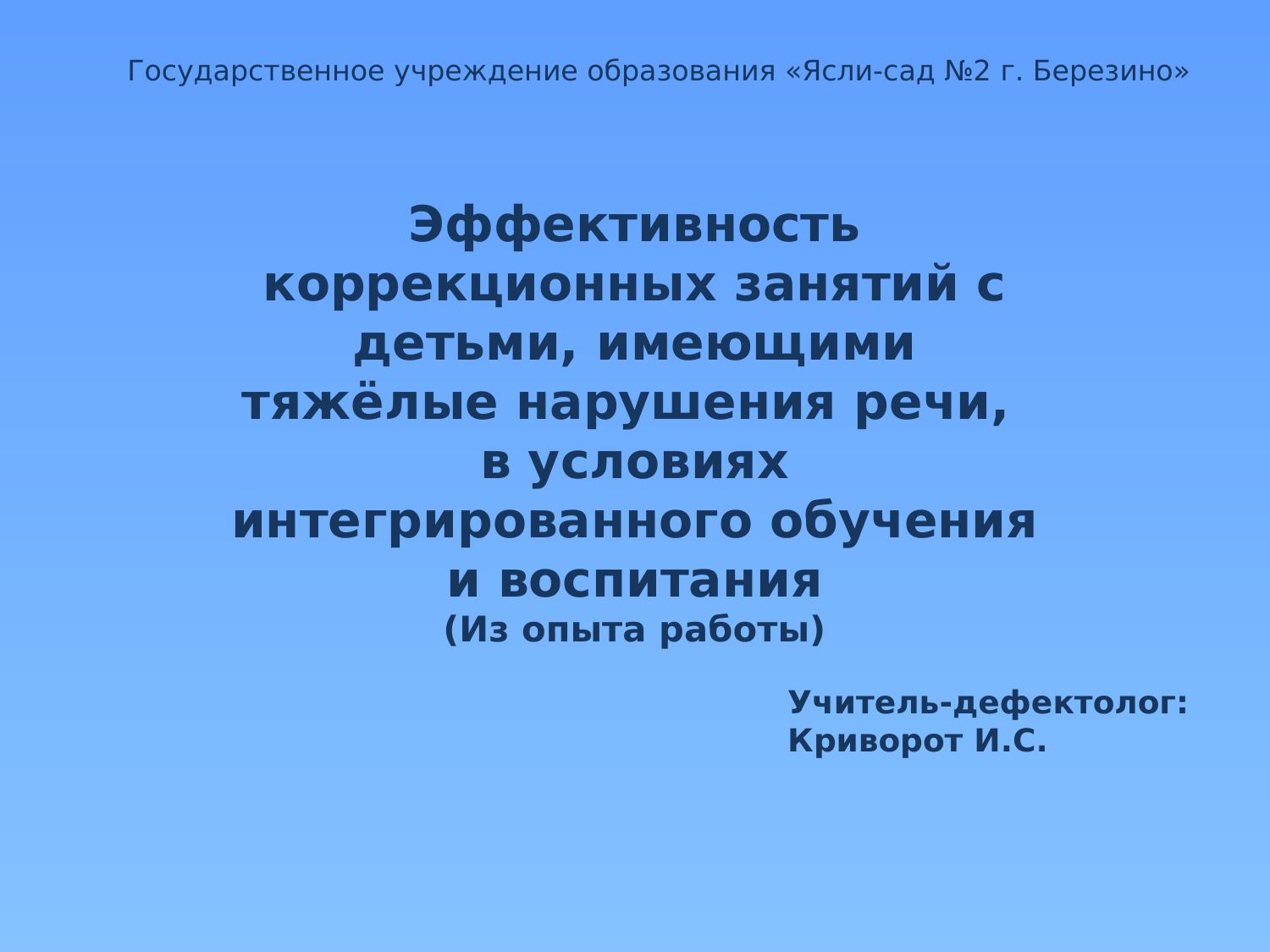

Государственное учреждение образования «Ясли-сад №2 г. Березино»
Эффективность коррекционных занятий с детьми, имеющими тяжёлые нарушения речи,  в условиях интегрированного обучения и воспитания
(Из опыта работы)
Учитель-дефектолог: Криворот И.С.